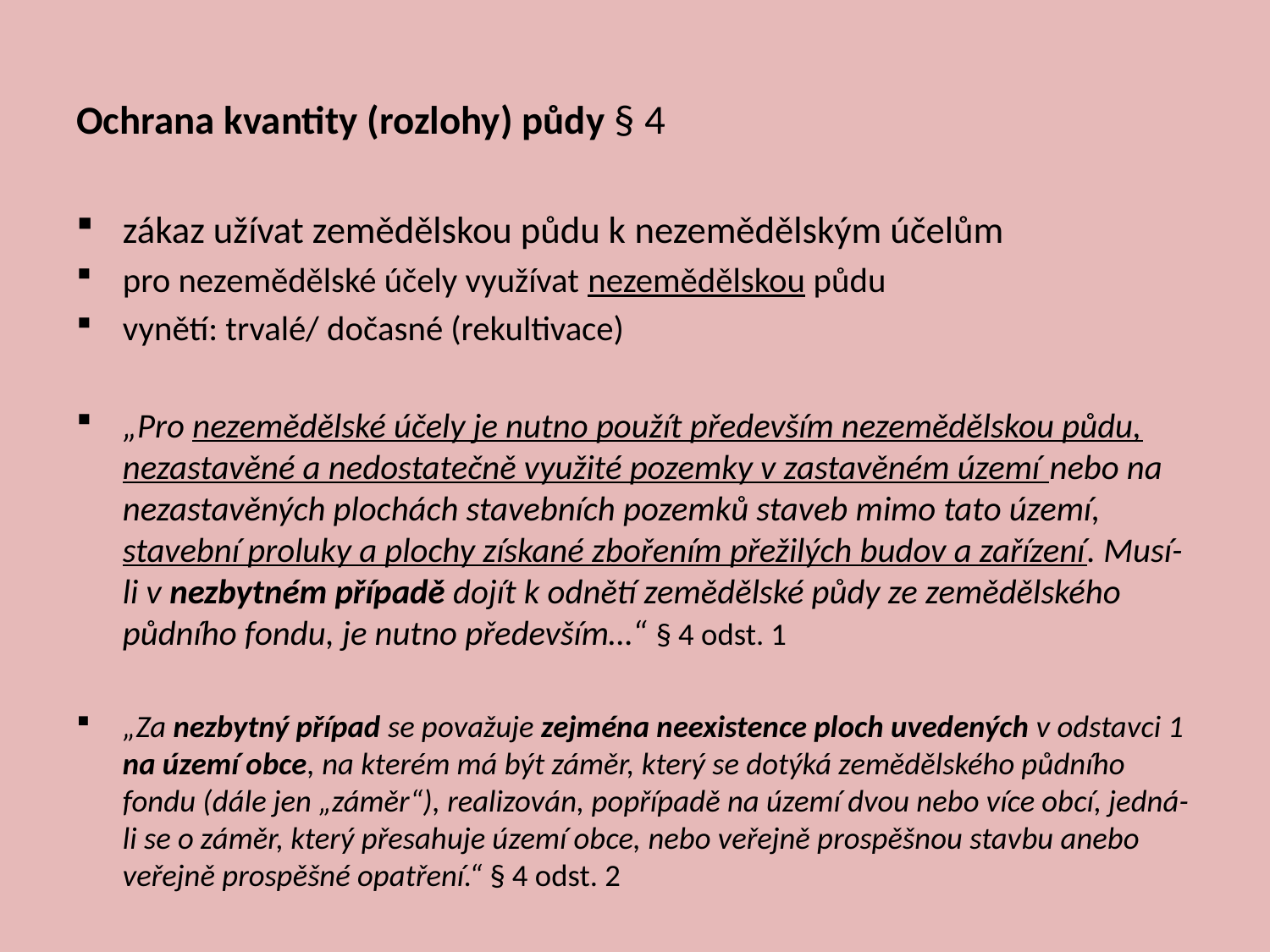

Ochrana kvantity (rozlohy) půdy § 4

zákaz užívat zemědělskou půdu k nezemědělským účelům
pro nezemědělské účely využívat nezemědělskou půdu
vynětí: trvalé/ dočasné (rekultivace)

„Pro nezemědělské účely je nutno použít především nezemědělskou půdu, nezastavěné a nedostatečně využité pozemky v zastavěném území nebo na nezastavěných plochách stavebních pozemků staveb mimo tato území, stavební proluky a plochy získané zbořením přežilých budov a zařízení. Musí-li v nezbytném případě dojít k odnětí zemědělské půdy ze zemědělského půdního fondu, je nutno především…“ § 4 odst. 1

„Za nezbytný případ se považuje zejména neexistence ploch uvedených v odstavci 1 na území obce, na kterém má být záměr, který se dotýká zemědělského půdního fondu (dále jen „záměr“), realizován, popřípadě na území dvou nebo více obcí, jedná-li se o záměr, který přesahuje území obce, nebo veřejně prospěšnou stavbu anebo veřejně prospěšné opatření.“ § 4 odst. 2